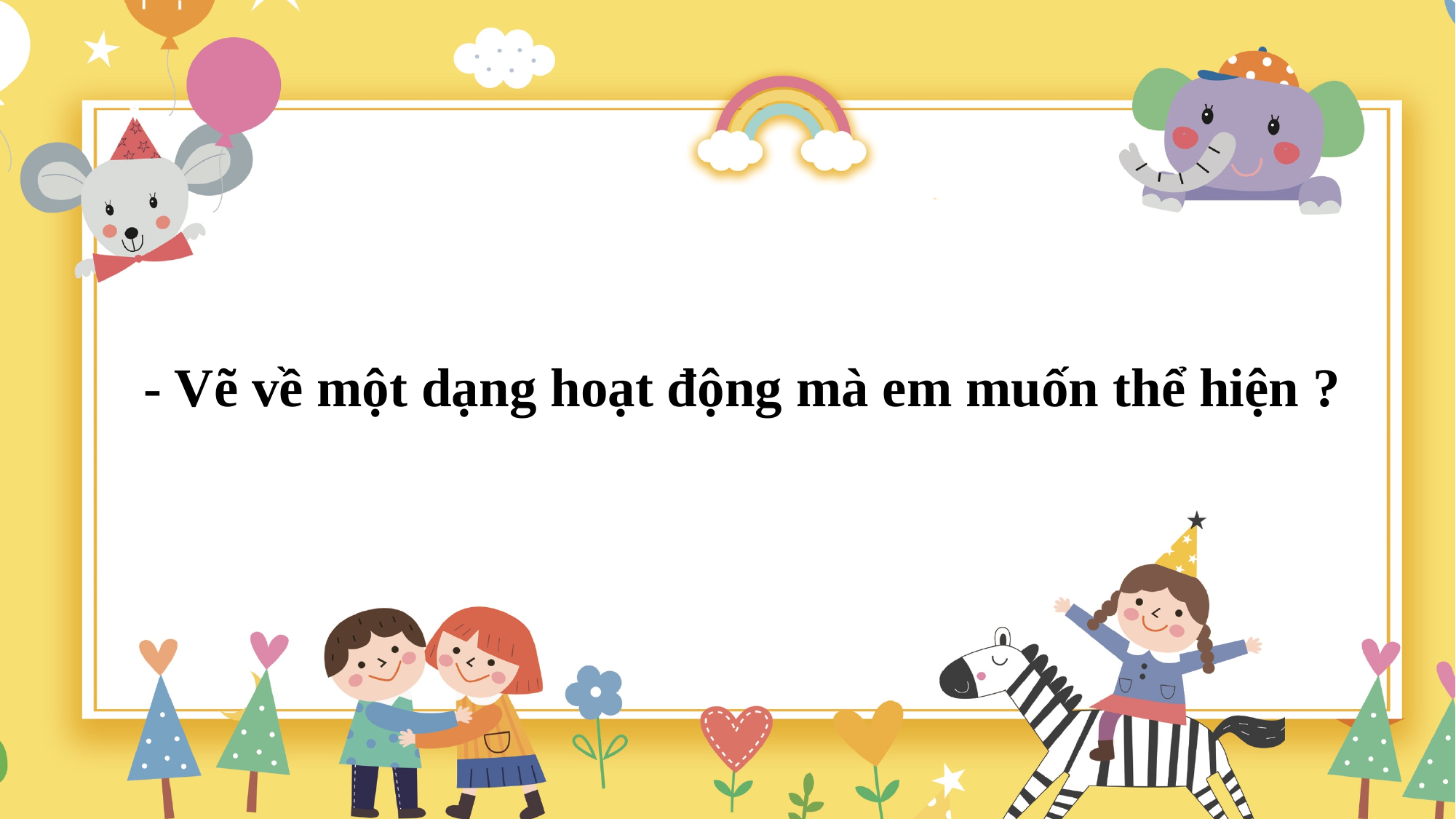

- Vẽ về một dạng hoạt động mà em muốn thể hiện ?